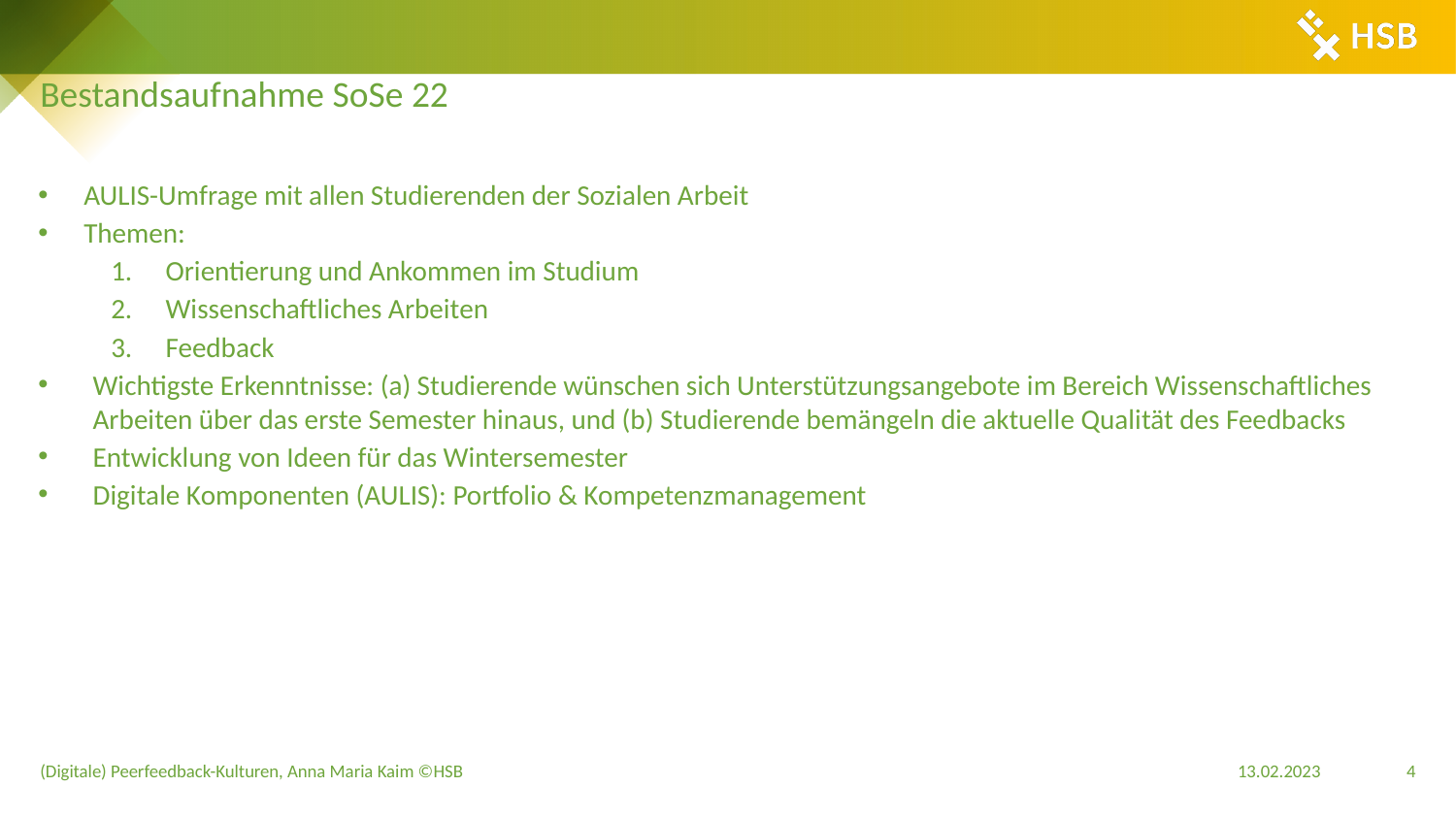

# Bestandsaufnahme SoSe 22
AULIS-Umfrage mit allen Studierenden der Sozialen Arbeit
Themen:
Orientierung und Ankommen im Studium
Wissenschaftliches Arbeiten
Feedback
Wichtigste Erkenntnisse: (a) Studierende wünschen sich Unterstützungsangebote im Bereich Wissenschaftliches Arbeiten über das erste Semester hinaus, und (b) Studierende bemängeln die aktuelle Qualität des Feedbacks
Entwicklung von Ideen für das Wintersemester
Digitale Komponenten (AULIS): Portfolio & Kompetenzmanagement

(Digitale) Peerfeedback-Kulturen, Anna Maria Kaim ©HSB
13.02.2023
4